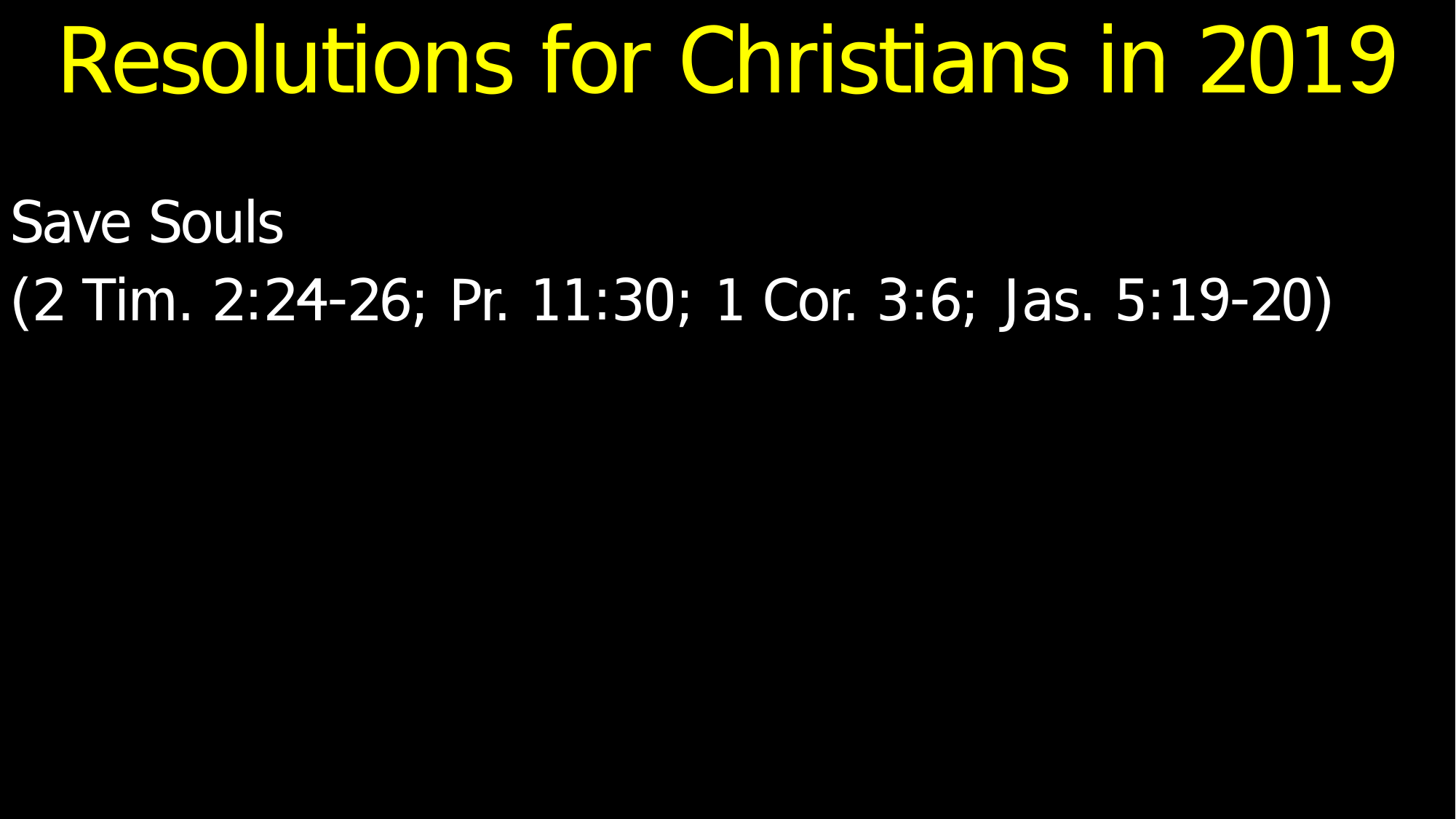

# Resolutions for Christians in 2019

Save Souls
(2 Tim. 2:24-26; Pr. 11:30; 1 Cor. 3:6; Jas. 5:19-20)